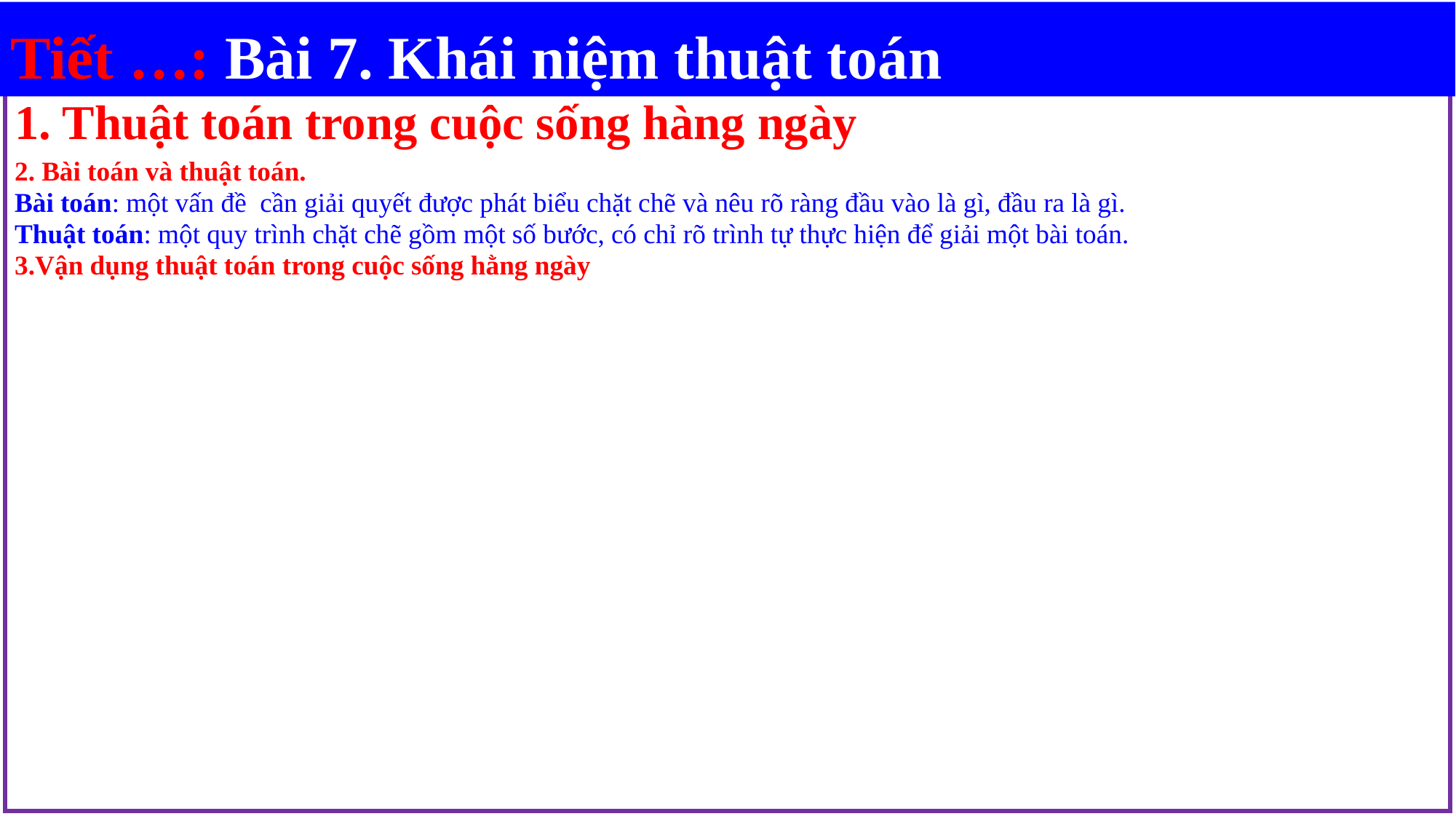

Tiết …: Bài 7. Khái niệm thuật toán
1. Thuật toán trong cuộc sống hàng ngày
2. Bài toán và thuật toán.
Bài toán: một vấn đề  cần giải quyết được phát biểu chặt chẽ và nêu rõ ràng đầu vào là gì, đầu ra là gì.
Thuật toán: một quy trình chặt chẽ gồm một số bước, có chỉ rõ trình tự thực hiện để giải một bài toán.
3.Vận dụng thuật toán trong cuộc sống hằng ngày